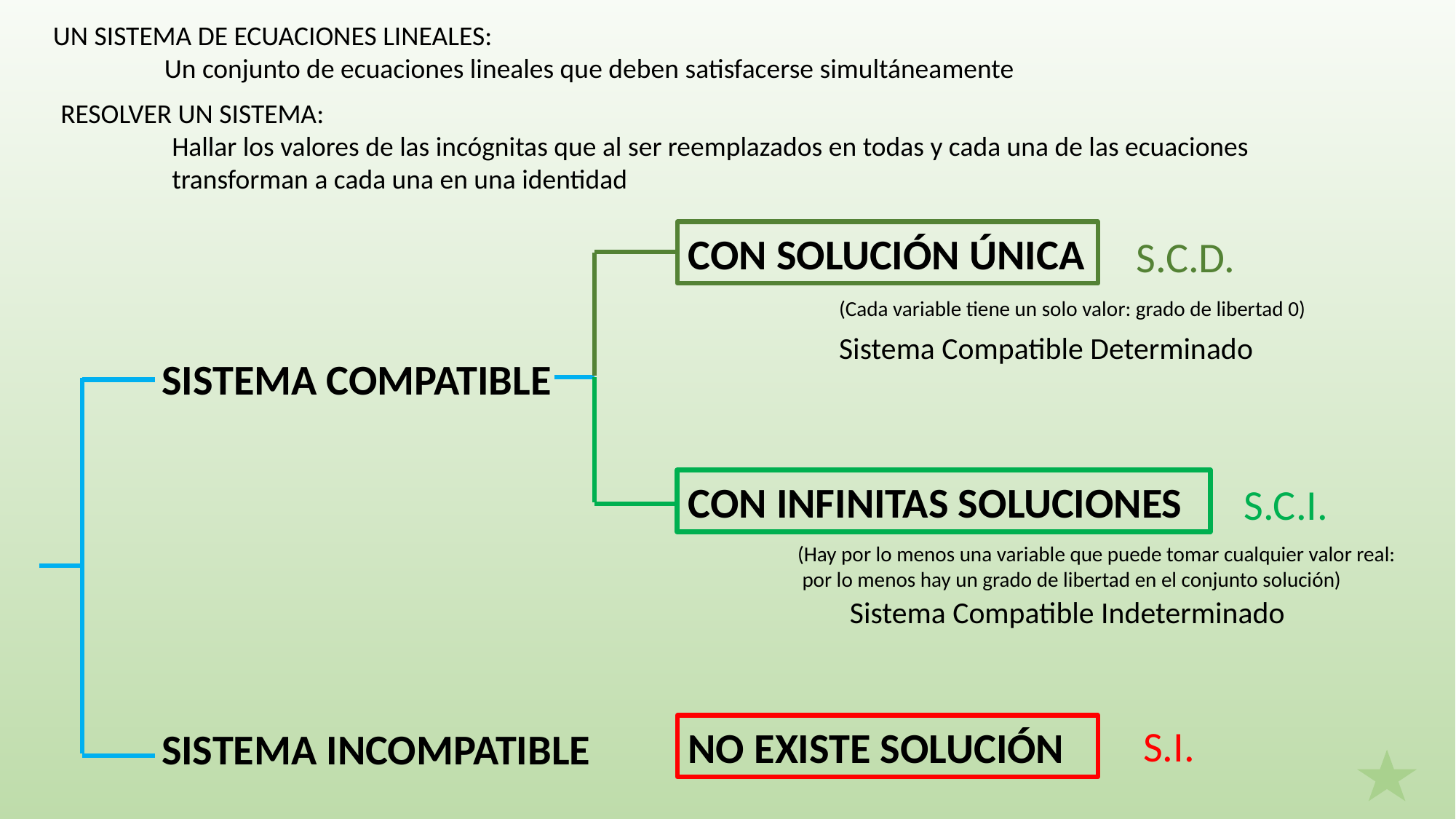

UN SISTEMA DE ECUACIONES LINEALES:
                  Un conjunto de ecuaciones lineales que deben satisfacerse simultáneamente
RESOLVER UN SISTEMA:
                  Hallar los valores de las incógnitas que al ser reemplazados en todas y cada una de las ecuaciones
                  transforman a cada una en una identidad
CON SOLUCIÓN ÚNICA
S.C.D.
(Cada variable tiene un solo valor: grado de libertad 0)
Sistema Compatible Determinado
SISTEMA COMPATIBLE
CON INFINITAS SOLUCIONES
S.C.I.
(Hay por lo menos una variable que puede tomar cualquier valor real:
 por lo menos hay un grado de libertad en el conjunto solución)
Sistema Compatible Indeterminado
S.I.
NO EXISTE SOLUCIÓN
SISTEMA INCOMPATIBLE